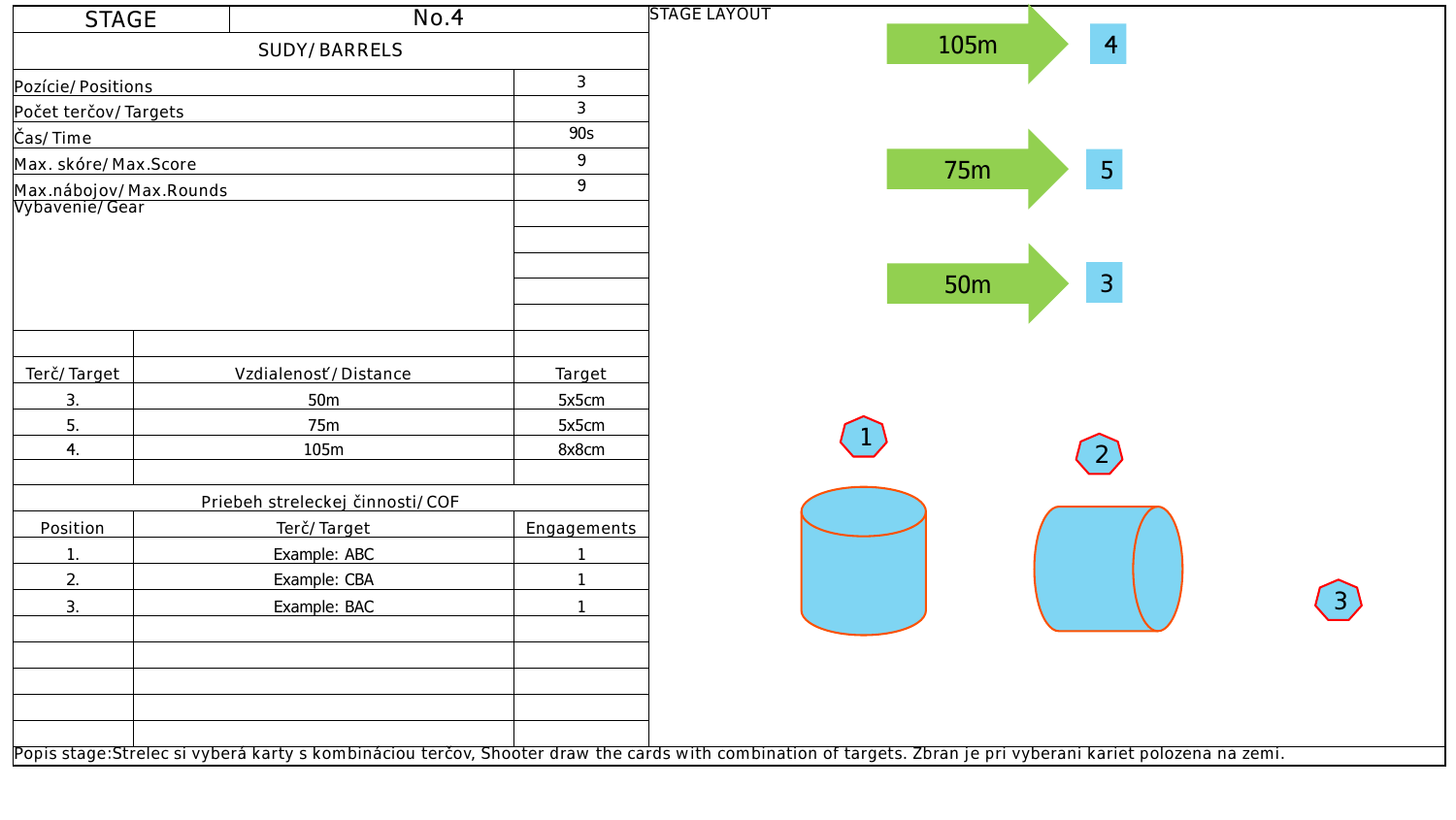

105m
| STAGE |  | No.4 |  | STAGE LAYOUT |
| --- | --- | --- | --- | --- |
| SUDY/BARRELS |  |  |  |  |
| Pozície/Positions |  | 3 | 3 |  |
| Počet terčov/Targets |  | 2 | 3 |  |
| Čas/Time |  | 90s | 90s |  |
| Max. skóre/Max.Score |  | 12 | 9 |  |
| Max.nábojov/Max.Rounds |  | 12 | 9 |  |
| Vybavenie/Gear |  | no limited |  |  |
|  |  |  |  |  |
|  |  |  |  |  |
|  |  |  |  |  |
|  |  |  |  |  |
|  |  |  |  |  |
| Terč/Target | Vzdialenosť/Distance | Target | Target |  |
| 3. | 50m | I2 35x50cm | 5x5cm |  |
| 5. | 75m | I2 35x50cm | 5x5cm |  |
| 4. | 105m |  | 8x8cm |  |
|  |  |  |  |  |
| Priebeh streleckej činnosti/COF |  |  |  |  |
| Position | Terč/Target | Hits | Engagements |  |
| 1. | Example: ABC | 1 | 1 |  |
| 2. | Example: CBA | 1 | 1 |  |
| 3. | Example: BAC | 1 | 1 |  |
|  |  |  |  |  |
|  |  |  |  |  |
|  |  |  |  |  |
|  |  |  |  |  |
|  |  |  |  |  |
| Popis stage:Strelec si vyberá karty s kombináciou terčov, Shooter draw the cards with combination of targets. Zbran je pri vyberani kariet polozena na zemi. |  |  |  |  |

4

75m
5
50m
3
1
2

3